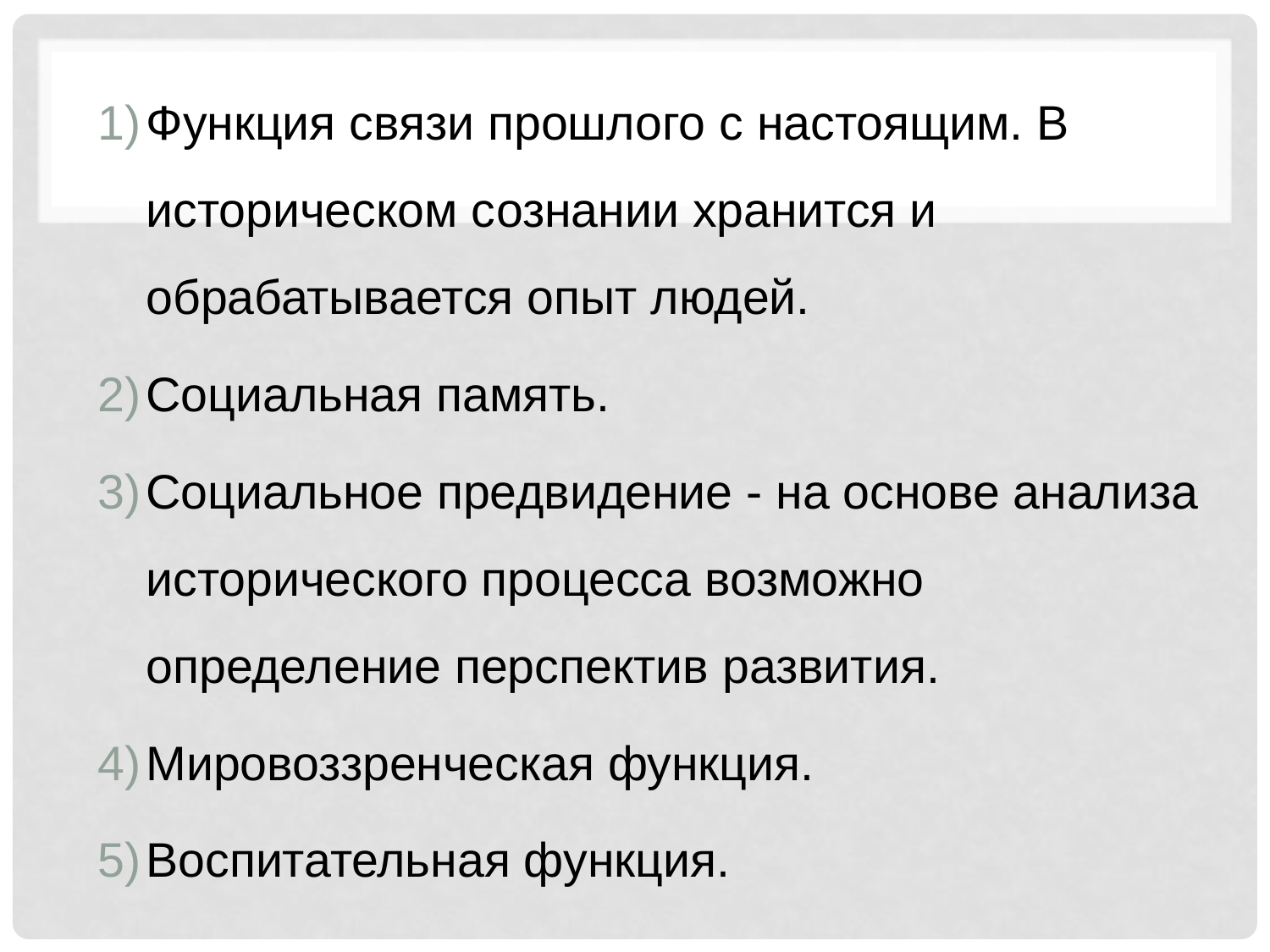

Функция связи прошлого с настоящим. В историческом сознании хранится и обрабатывается опыт людей.
Социальная память.
Социальное предвидение - на основе анализа исторического процесса возможно определение перспектив развития.
Мировоззренческая функция.
Воспитательная функция.